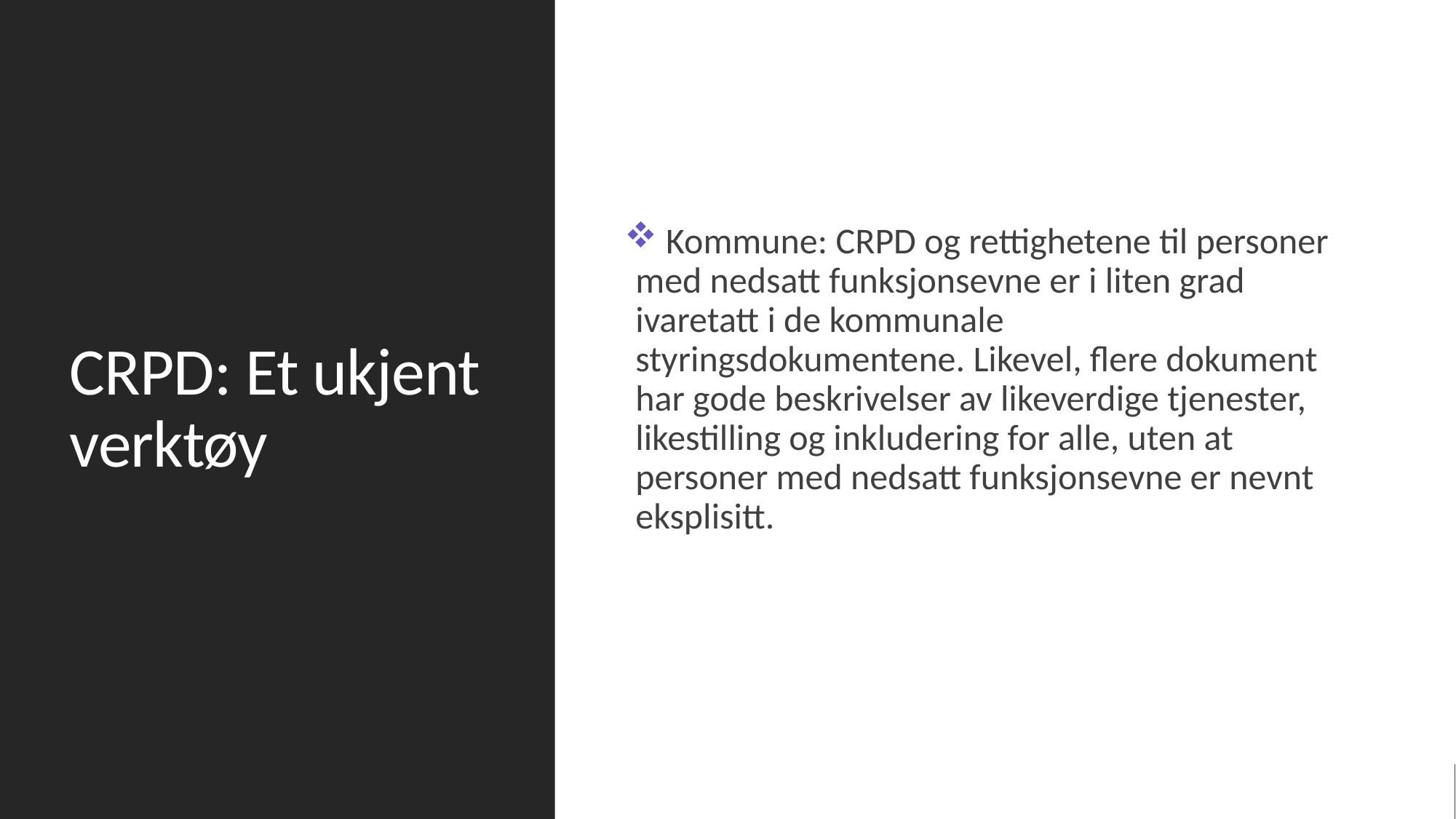

# CRPD: Et ukjent verktøy
 Kommune: CRPD og rettighetene til personer med nedsatt funksjonsevne er i liten grad ivaretatt i de kommunale styringsdokumentene. Likevel, flere dokument har gode beskrivelser av likeverdige tjenester, likestilling og inkludering for alle, uten at personer med nedsatt funksjonsevne er nevnt eksplisitt.